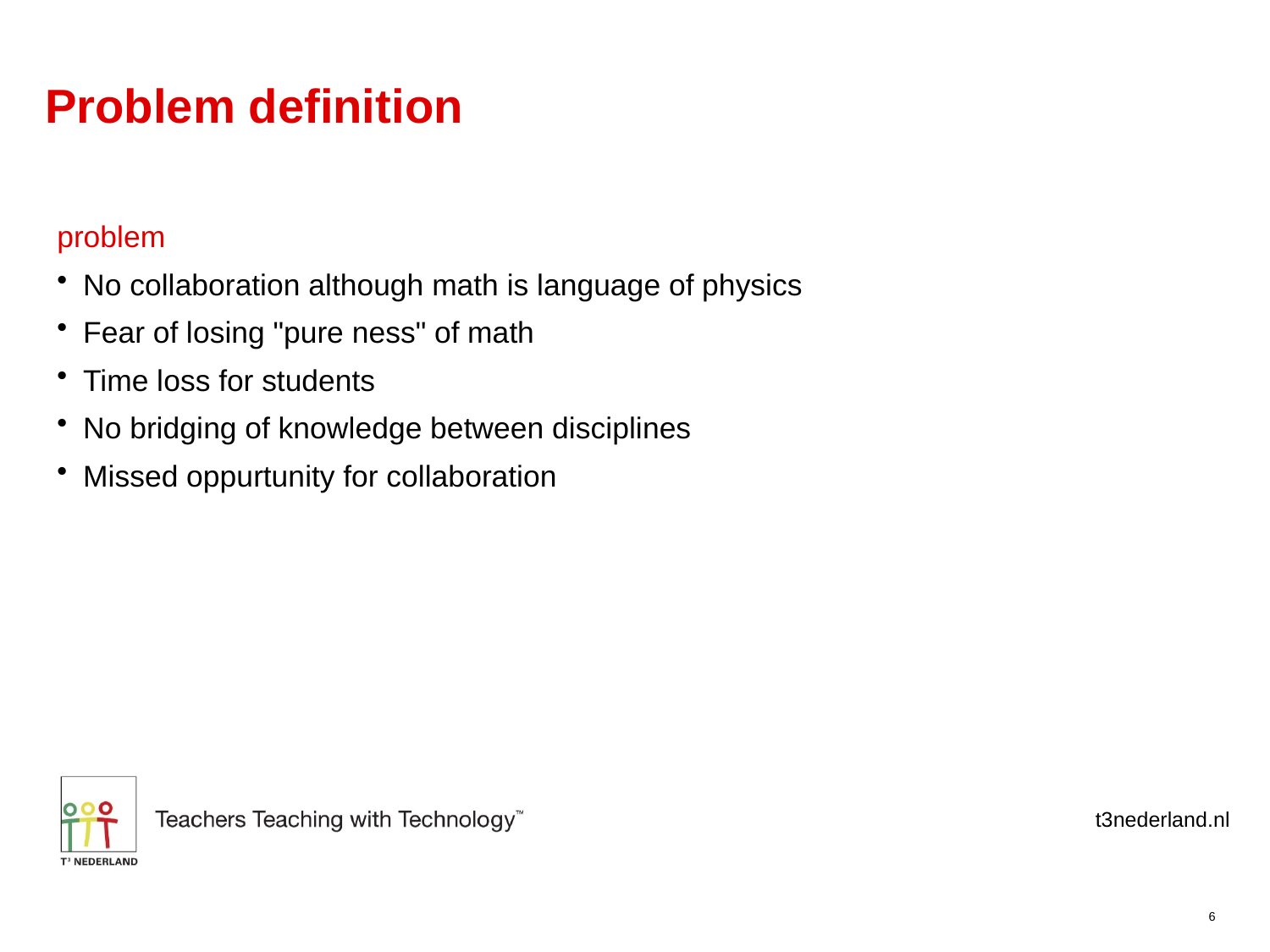

# Problem definition
problem
No collaboration although math is language of physics
Fear of losing "pure ness" of math
Time loss for students
No bridging of knowledge between disciplines
Missed oppurtunity for collaboration

6